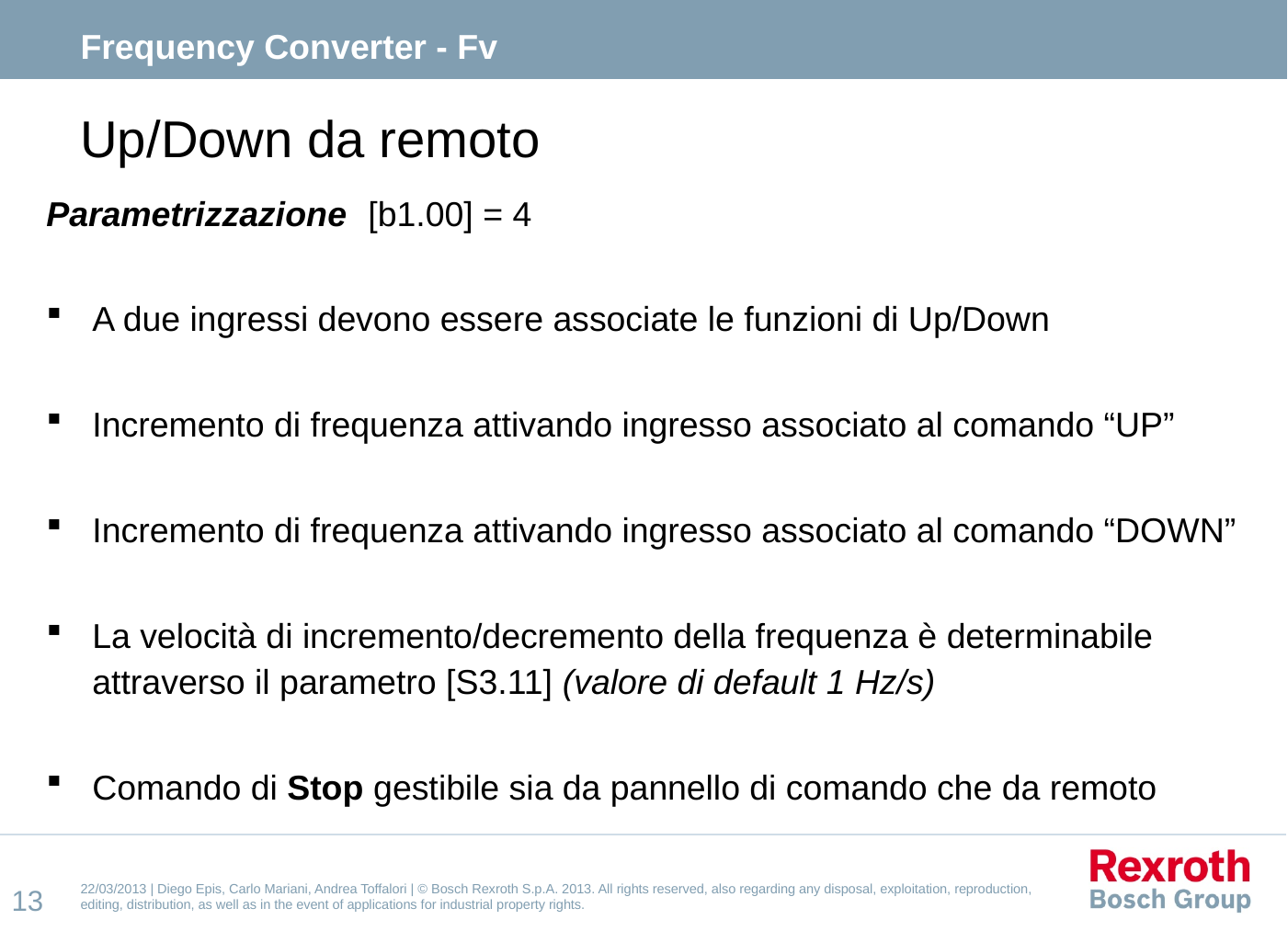

Frequency Converter - Fv
# Up/Down da remoto
Parametrizzazione	[b1.00] = 4

A due ingressi devono essere associate le funzioni di Up/Down

Incremento di frequenza attivando ingresso associato al comando “UP”

Incremento di frequenza attivando ingresso associato al comando “DOWN”

La velocità di incremento/decremento della frequenza è determinabile attraverso il parametro [S3.11] (valore di default 1 Hz/s)

Comando di Stop gestibile sia da pannello di comando che da remoto

22/03/2013 | Diego Epis, Carlo Mariani, Andrea Toffalori | © Bosch Rexroth S.p.A. 2013. All rights reserved, also regarding any disposal, exploitation, reproduction, editing, distribution, as well as in the event of applications for industrial property rights.
13